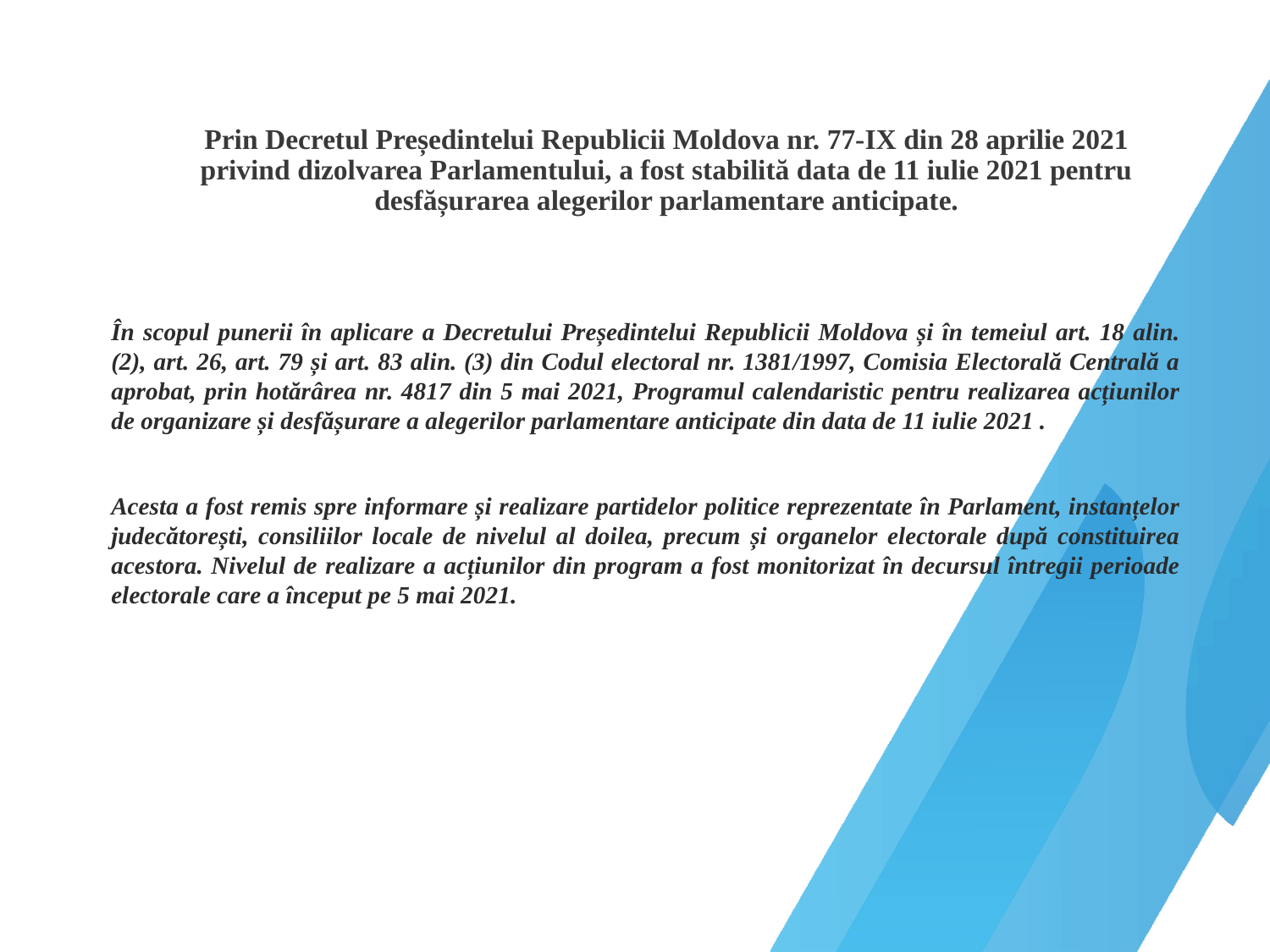

# Prin Decretul Președintelui Republicii Moldova nr. 77-IX din 28 aprilie 2021 privind dizolvarea Parlamentului, a fost stabilită data de 11 iulie 2021 pentru desfășurarea alegerilor parlamentare anticipate.
În scopul punerii în aplicare a Decretului Președintelui Republicii Moldova și în temeiul art. 18 alin. (2), art. 26, art. 79 și art. 83 alin. (3) din Codul electoral nr. 1381/1997, Comisia Electorală Centrală a aprobat, prin hotărârea nr. 4817 din 5 mai 2021, Programul calendaristic pentru realizarea acțiunilor de organizare și desfășurare a alegerilor parlamentare anticipate din data de 11 iulie 2021 .

Acesta a fost remis spre informare și realizare partidelor politice reprezentate în Parlament, instanțelor judecătorești, consiliilor locale de nivelul al doilea, precum și organelor electorale după constituirea acestora. Nivelul de realizare a acțiunilor din program a fost monitorizat în decursul întregii perioade electorale care a început pe 5 mai 2021.